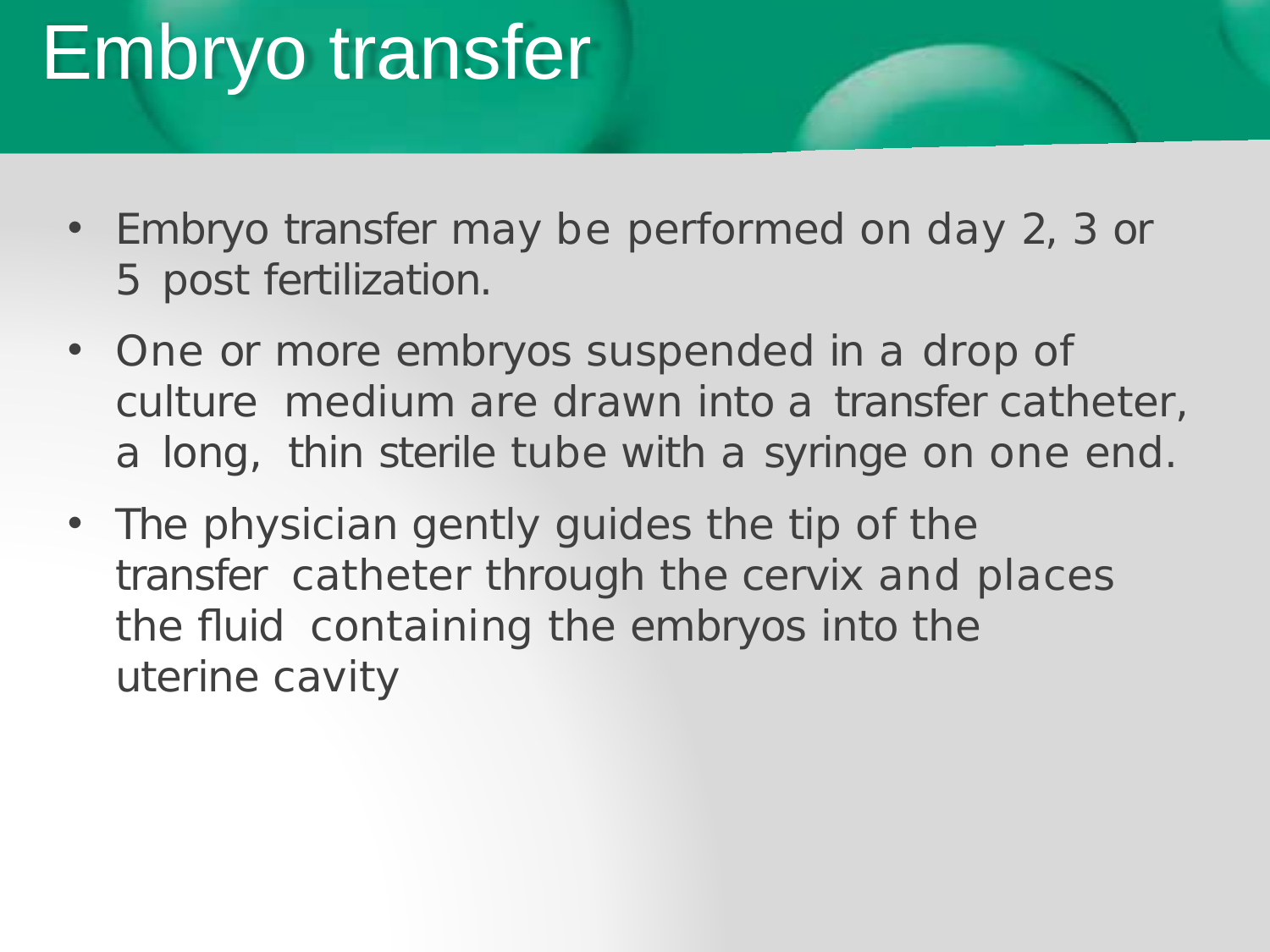

# Embryo transfer
Embryo transfer may be performed on day 2, 3 or 5  post fertilization.
One or more embryos suspended in a drop of culture  medium are drawn into a transfer catheter, a long,  thin sterile tube with a syringe on one end.
The physician gently guides the tip of the transfer  catheter through the cervix and places the fluid  containing the embryos into the uterine cavity